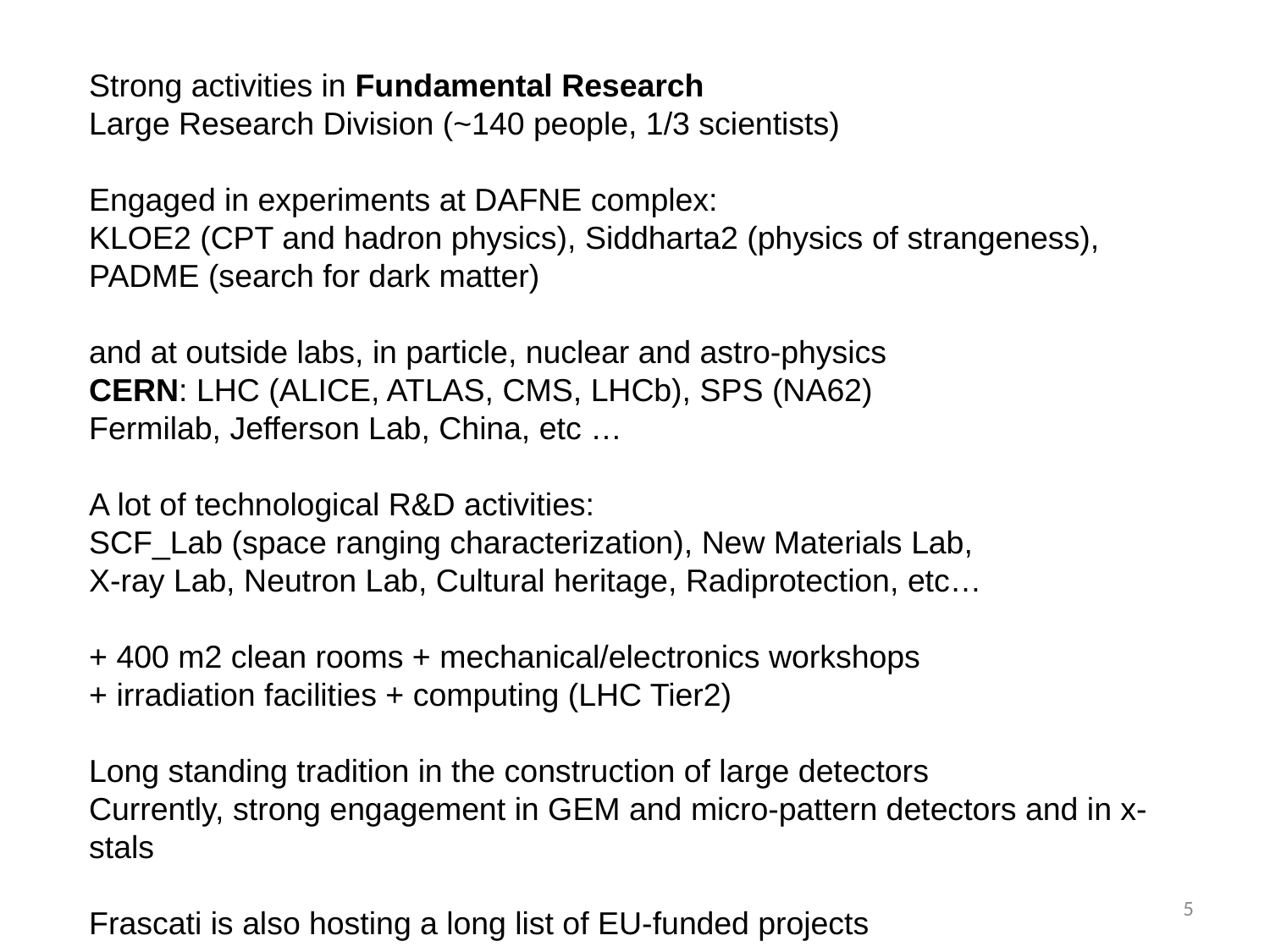

Strong activities in Fundamental Research
Large Research Division (~140 people, 1/3 scientists)

Engaged in experiments at DAFNE complex:
KLOE2 (CPT and hadron physics), Siddharta2 (physics of strangeness),
PADME (search for dark matter)

and at outside labs, in particle, nuclear and astro-physics
CERN: LHC (ALICE, ATLAS, CMS, LHCb), SPS (NA62)
Fermilab, Jefferson Lab, China, etc …

A lot of technological R&D activities:
SCF_Lab (space ranging characterization), New Materials Lab,
X-ray Lab, Neutron Lab, Cultural heritage, Radiprotection, etc…

+ 400 m2 clean rooms + mechanical/electronics workshops
+ irradiation facilities + computing (LHC Tier2)

Long standing tradition in the construction of large detectors
Currently, strong engagement in GEM and micro-pattern detectors and in x-stals

Frascati is also hosting a long list of EU-funded projects
5